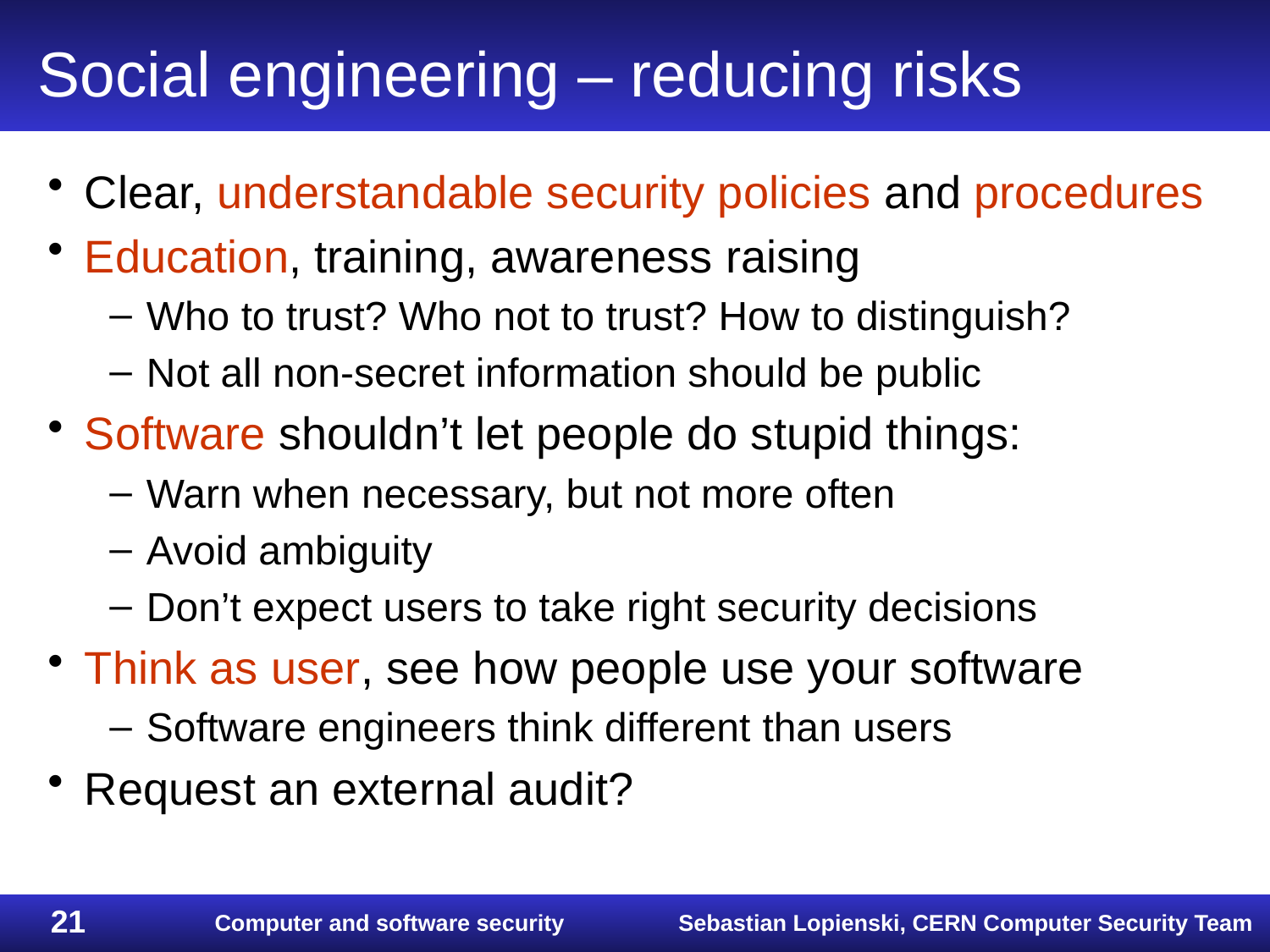

# Social engineering – reducing risks
Clear, understandable security policies and procedures
Education, training, awareness raising
Who to trust? Who not to trust? How to distinguish?
Not all non-secret information should be public
Software shouldn’t let people do stupid things:
Warn when necessary, but not more often
Avoid ambiguity
Don’t expect users to take right security decisions
Think as user, see how people use your software
Software engineers think different than users
Request an external audit?